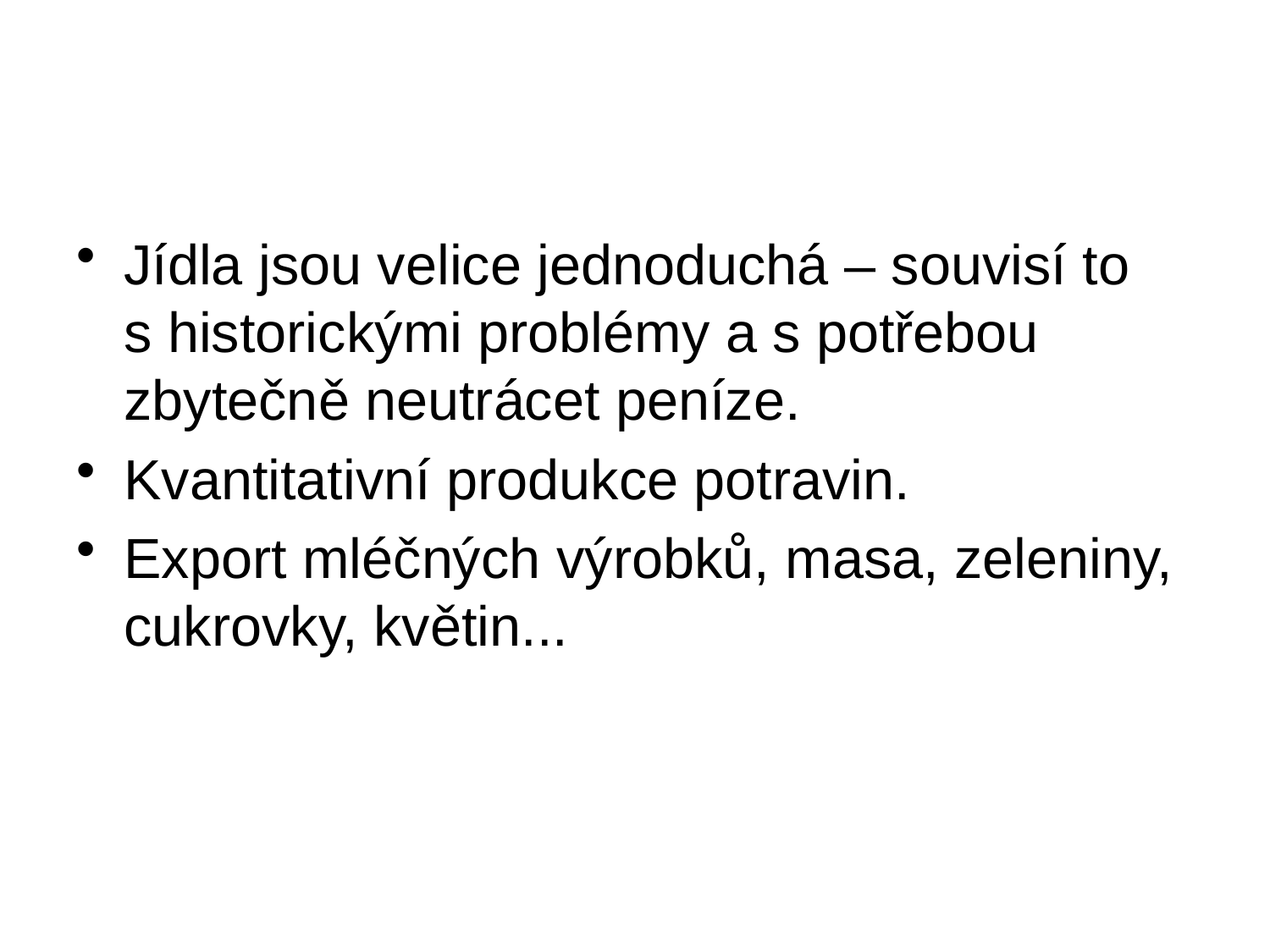

#
Jídla jsou velice jednoduchá – souvisí to s historickými problémy a s potřebou zbytečně neutrácet peníze.
Kvantitativní produkce potravin.
Export mléčných výrobků, masa, zeleniny, cukrovky, květin...